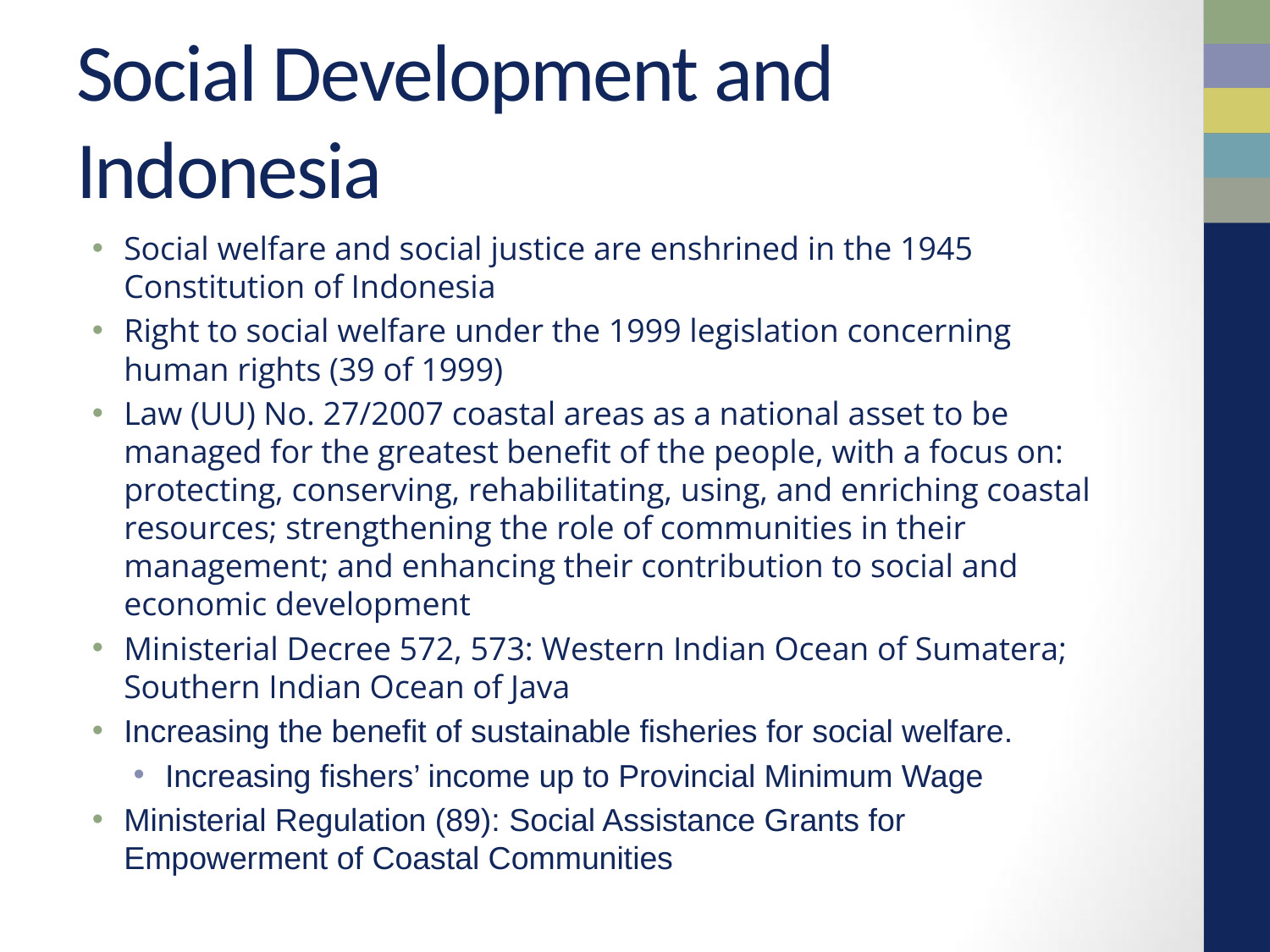

# Social Development and Indonesia
Social welfare and social justice are enshrined in the 1945 Constitution of Indonesia
Right to social welfare under the 1999 legislation concerning human rights (39 of 1999)
Law (UU) No. 27/2007 coastal areas as a national asset to be managed for the greatest benefit of the people, with a focus on: protecting, conserving, rehabilitating, using, and enriching coastal resources; strengthening the role of communities in their management; and enhancing their contribution to social and economic development
Ministerial Decree 572, 573: Western Indian Ocean of Sumatera; Southern Indian Ocean of Java
Increasing the benefit of sustainable fisheries for social welfare.
Increasing fishers’ income up to Provincial Minimum Wage
Ministerial Regulation (89): Social Assistance Grants for Empowerment of Coastal Communities